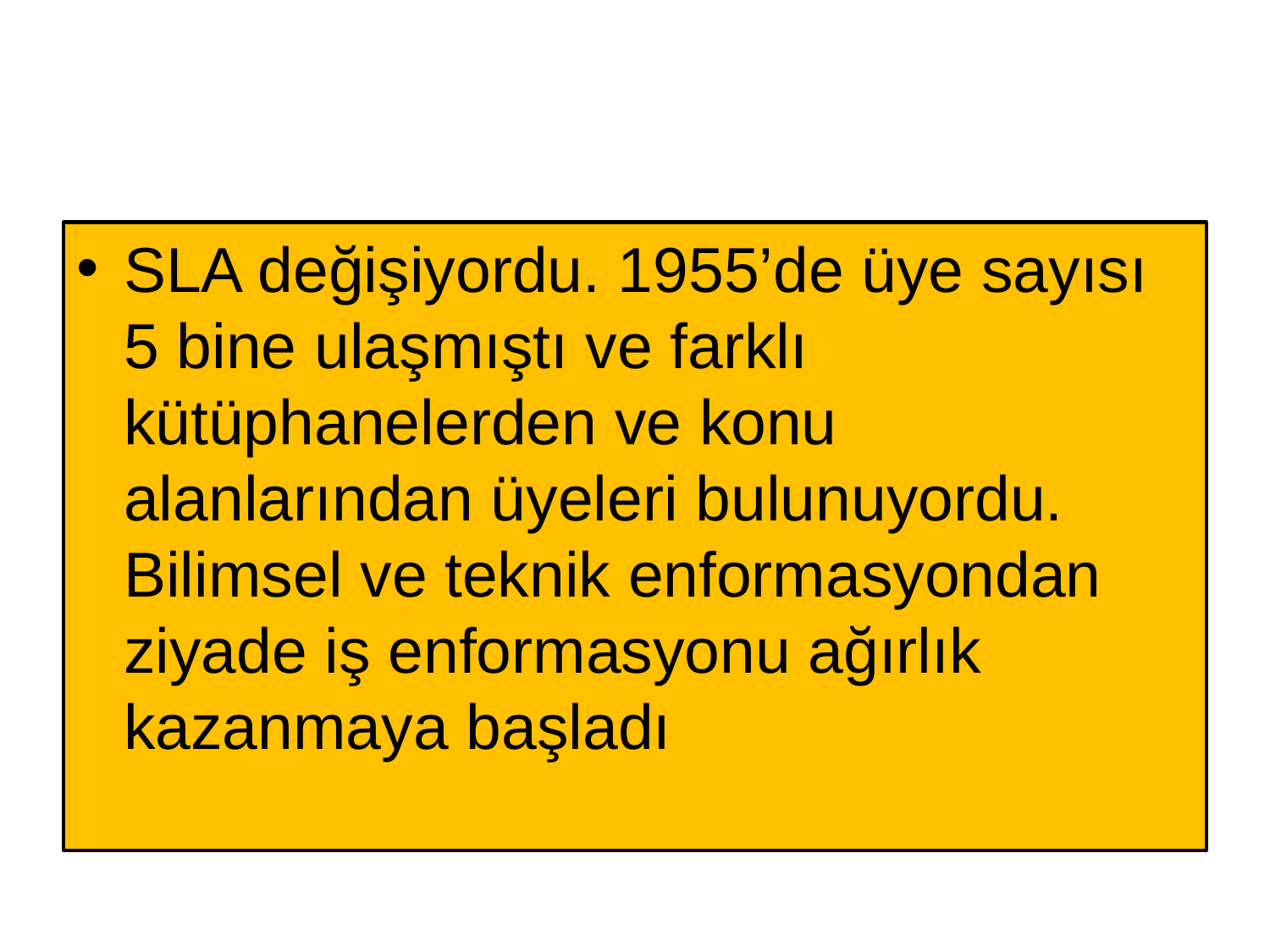

SLA değişiyordu. 1955’de üye sayısı 5 bine ulaşmıştı ve farklı kütüphanelerden ve konu alanlarından üyeleri bulunuyordu. Bilimsel ve teknik enformasyondan ziyade iş enformasyonu ağırlık kazanmaya başladı